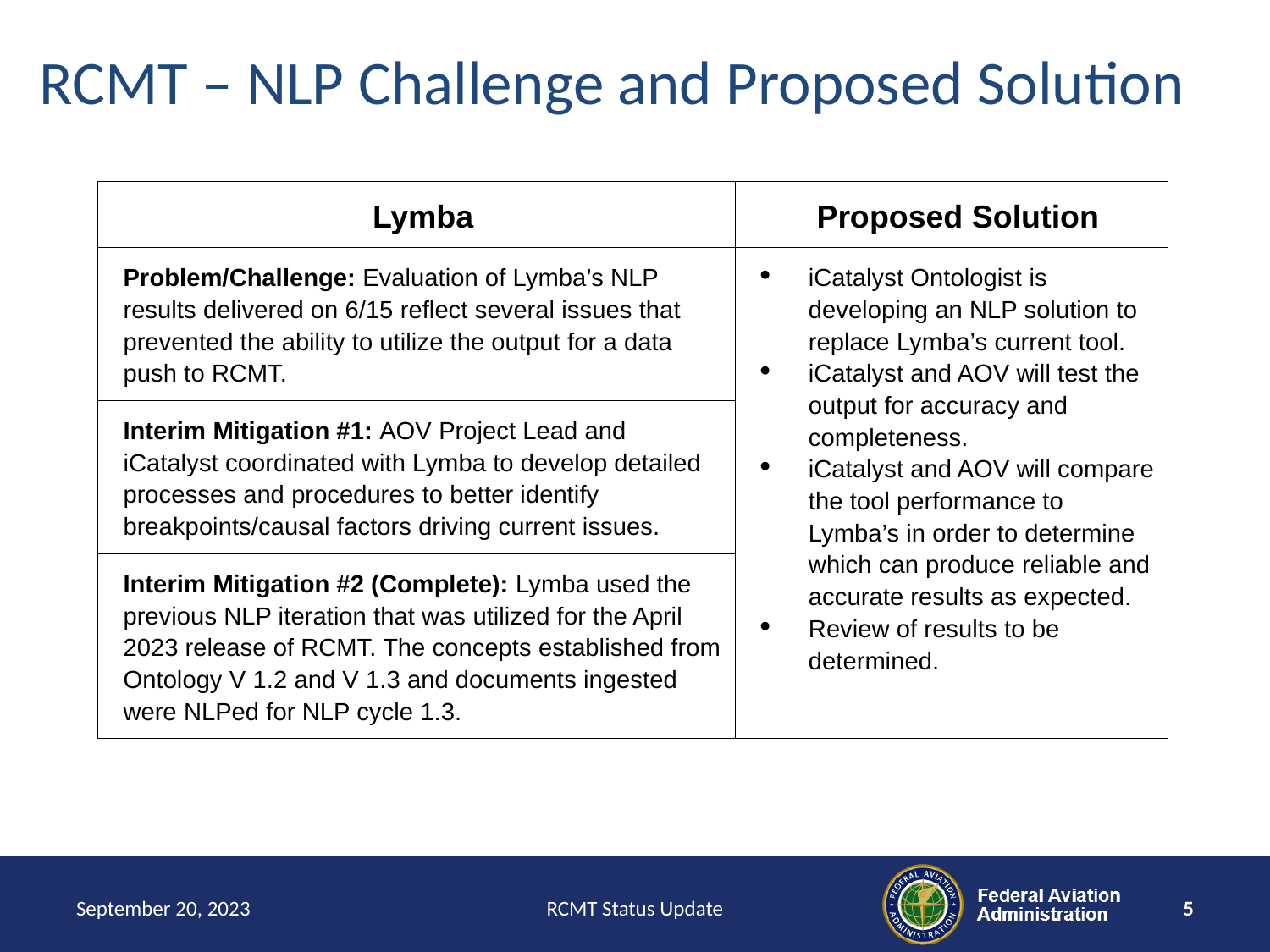

# RCMT – NLP Challenge and Proposed Solution
| Lymba | Proposed Solution |
| --- | --- |
| Problem/Challenge: Evaluation of Lymba’s NLP results delivered on 6/15 reflect several issues that prevented the ability to utilize the output for a data push to RCMT. | iCatalyst Ontologist is developing an NLP solution to replace Lymba’s current tool. iCatalyst and AOV will test the output for accuracy and completeness. iCatalyst and AOV will compare the tool performance to Lymba’s in order to determine which can produce reliable and accurate results as expected. Review of results to be determined. |
| Interim Mitigation #1: AOV Project Lead and iCatalyst coordinated with Lymba to develop detailed processes and procedures to better identify breakpoints/causal factors driving current issues. |  |
| Interim Mitigation #2 (Complete): Lymba used the previous NLP iteration that was utilized for the April 2023 release of RCMT. The concepts established from Ontology V 1.2 and V 1.3 and documents ingested were NLPed for NLP cycle 1.3. |  |
September 20, 2023
RCMT Status Update
5